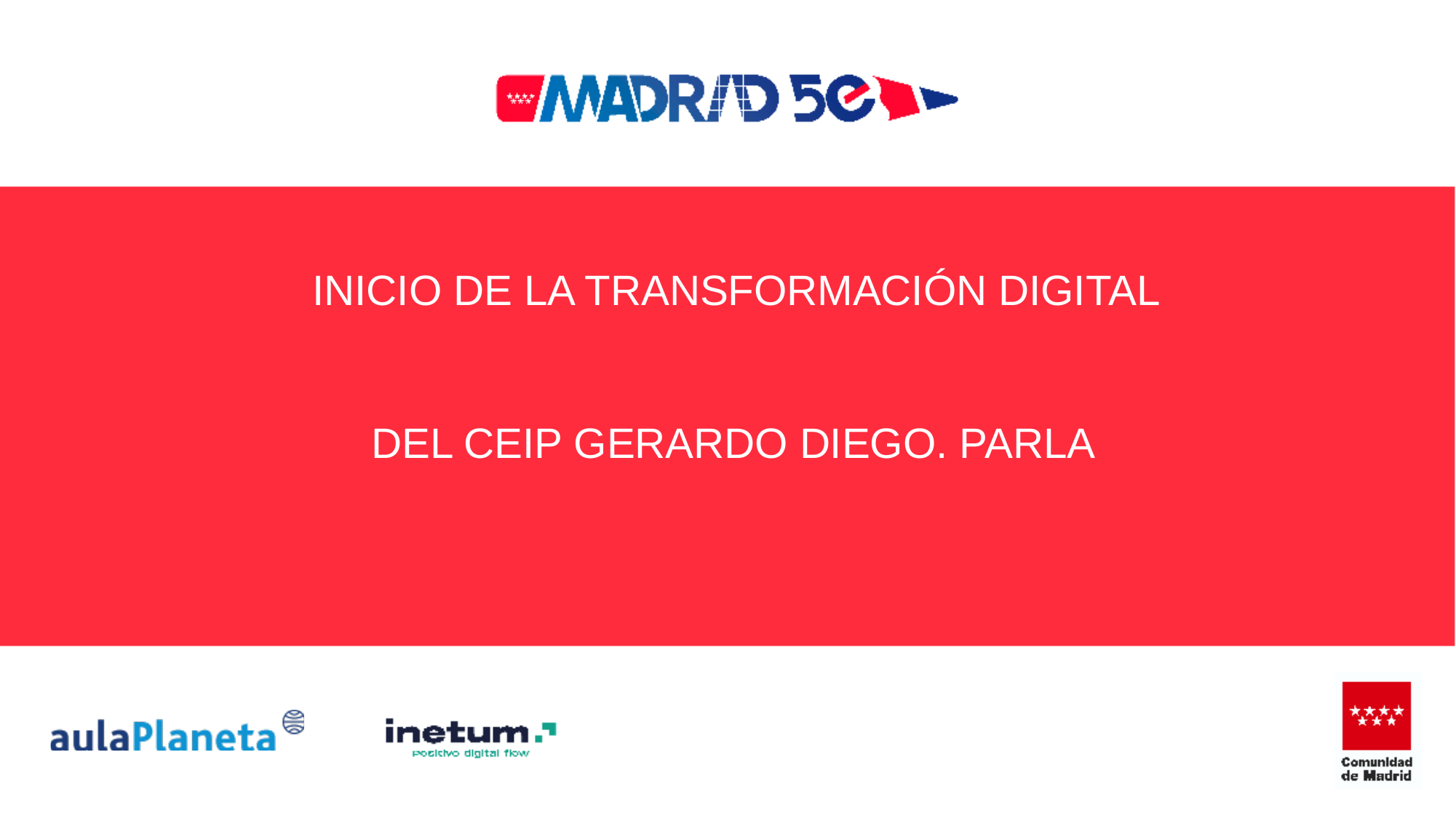

INICIO DE LA TRANSFORMACIÓN DIGITAL

                             DEL CEIP GERARDO DIEGO. PARLA